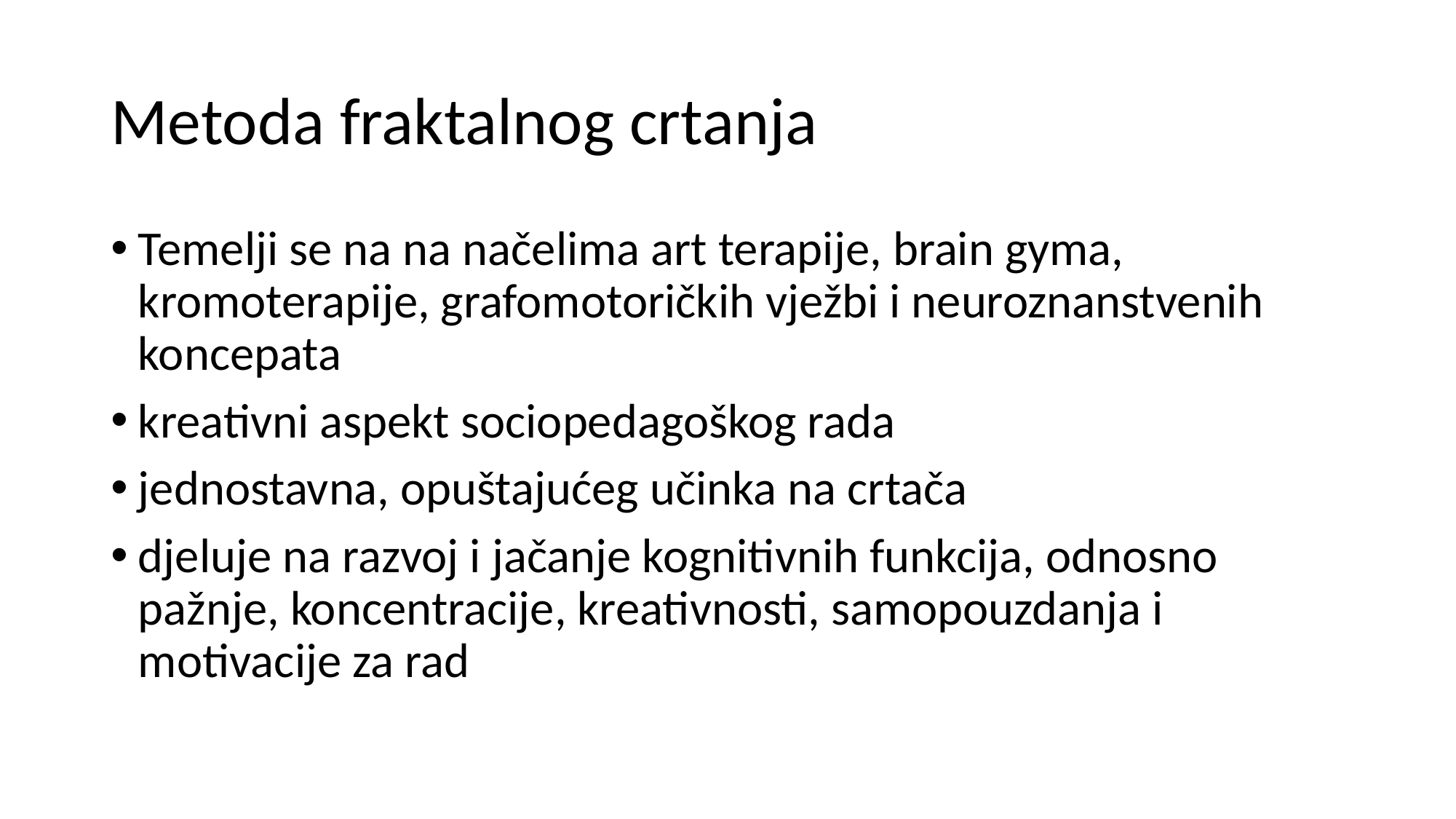

# Metoda fraktalnog crtanja
Temelji se na na načelima art terapije, brain gyma, kromoterapije, grafomotoričkih vježbi i neuroznanstvenih koncepata
kreativni aspekt sociopedagoškog rada
jednostavna, opuštajućeg učinka na crtača
djeluje na razvoj i jačanje kognitivnih funkcija, odnosno pažnje, koncentracije, kreativnosti, samopouzdanja i motivacije za rad